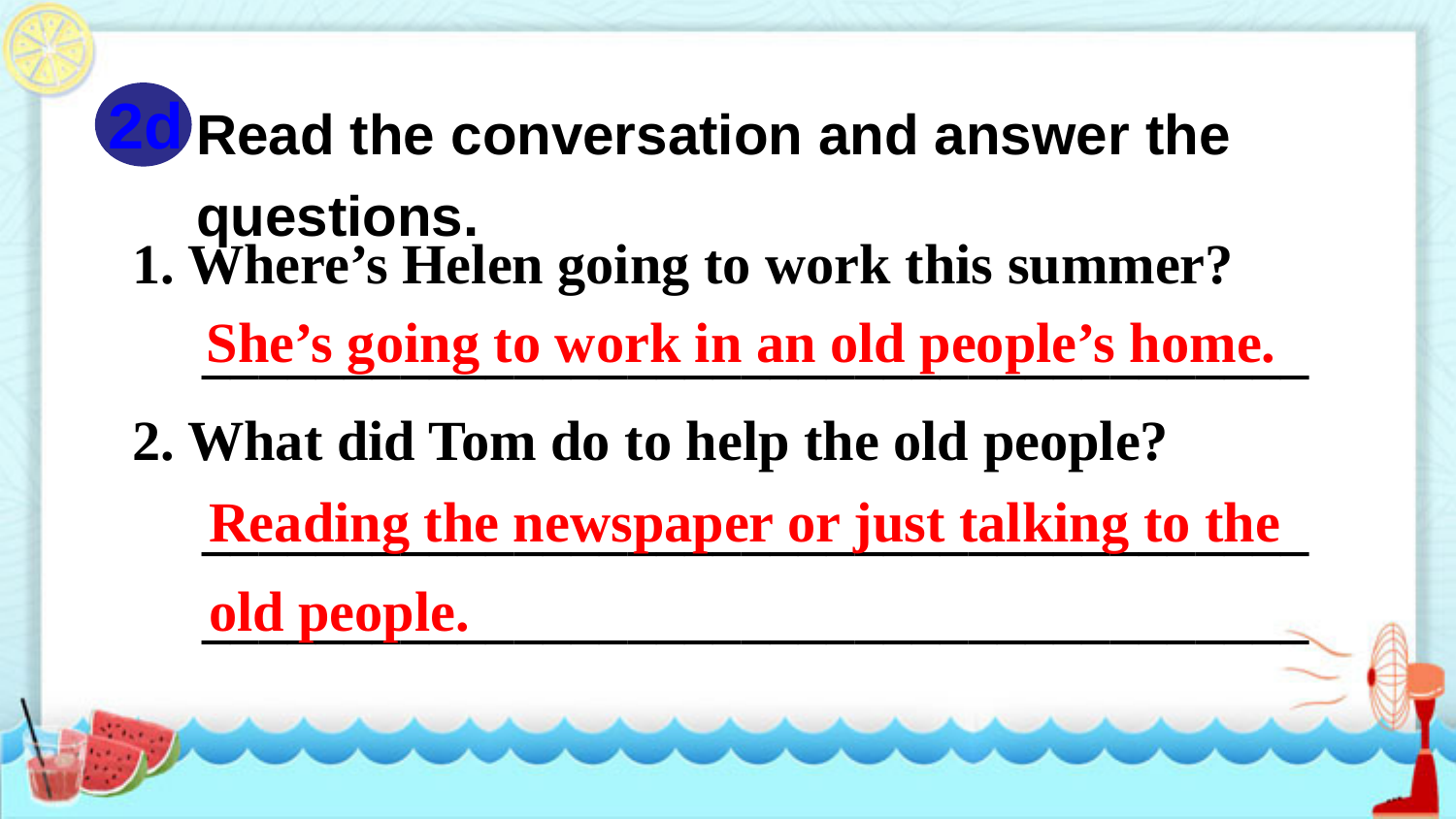

2d

Read the conversation and answer the questions.
1. Where’s Helen going to work this summer?
     _______________________________________
2. What did Tom do to help the old people?
     _______________________________________
     _______________________________________
She’s going to work in an old people’s home.
Reading the newspaper or just talking to the old people.